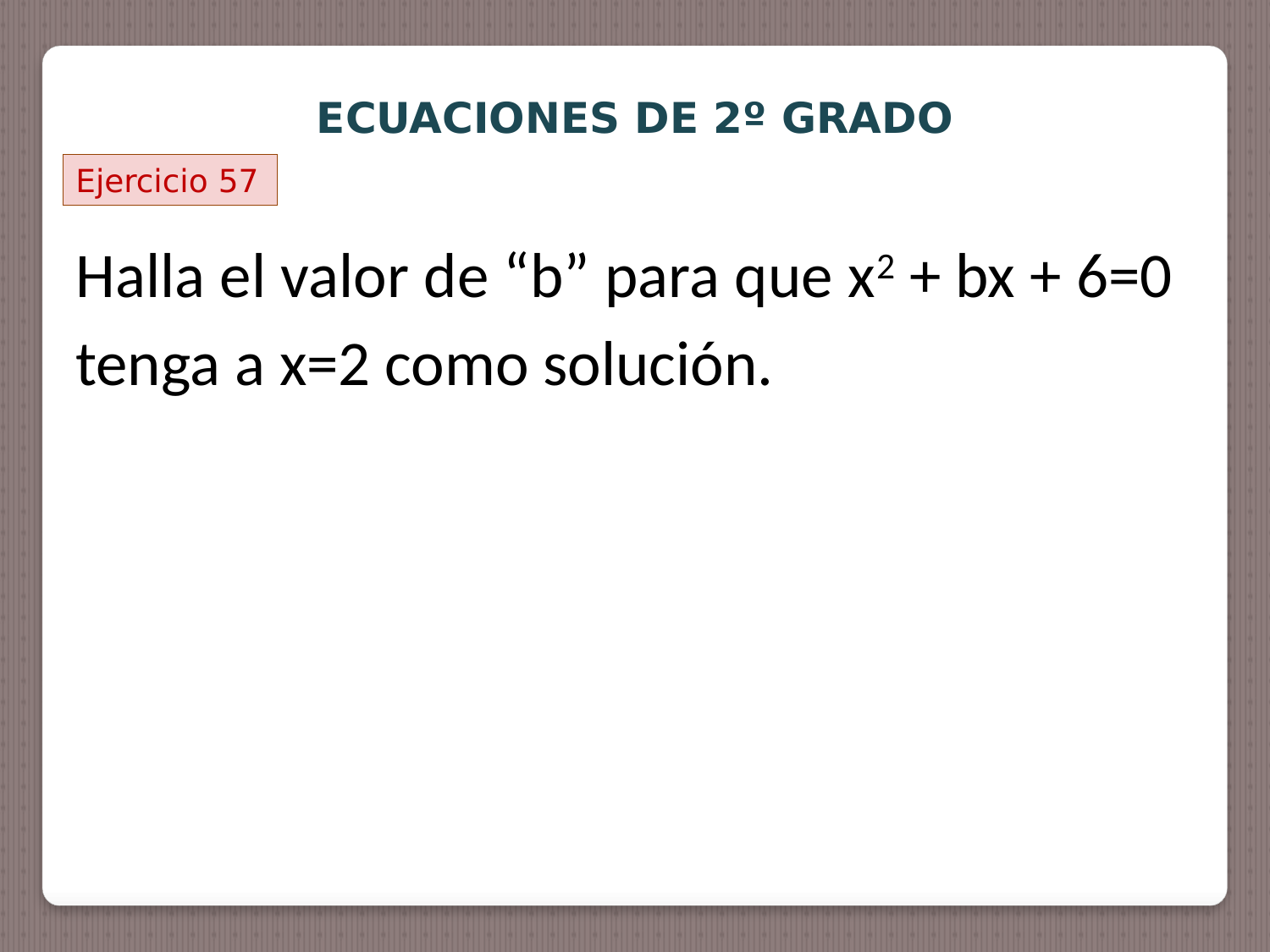

ECUACIONES DE 2º GRADO
Ejercicio 57
Halla el valor de “b” para que x2 + bx + 6=0 tenga a x=2 como solución.